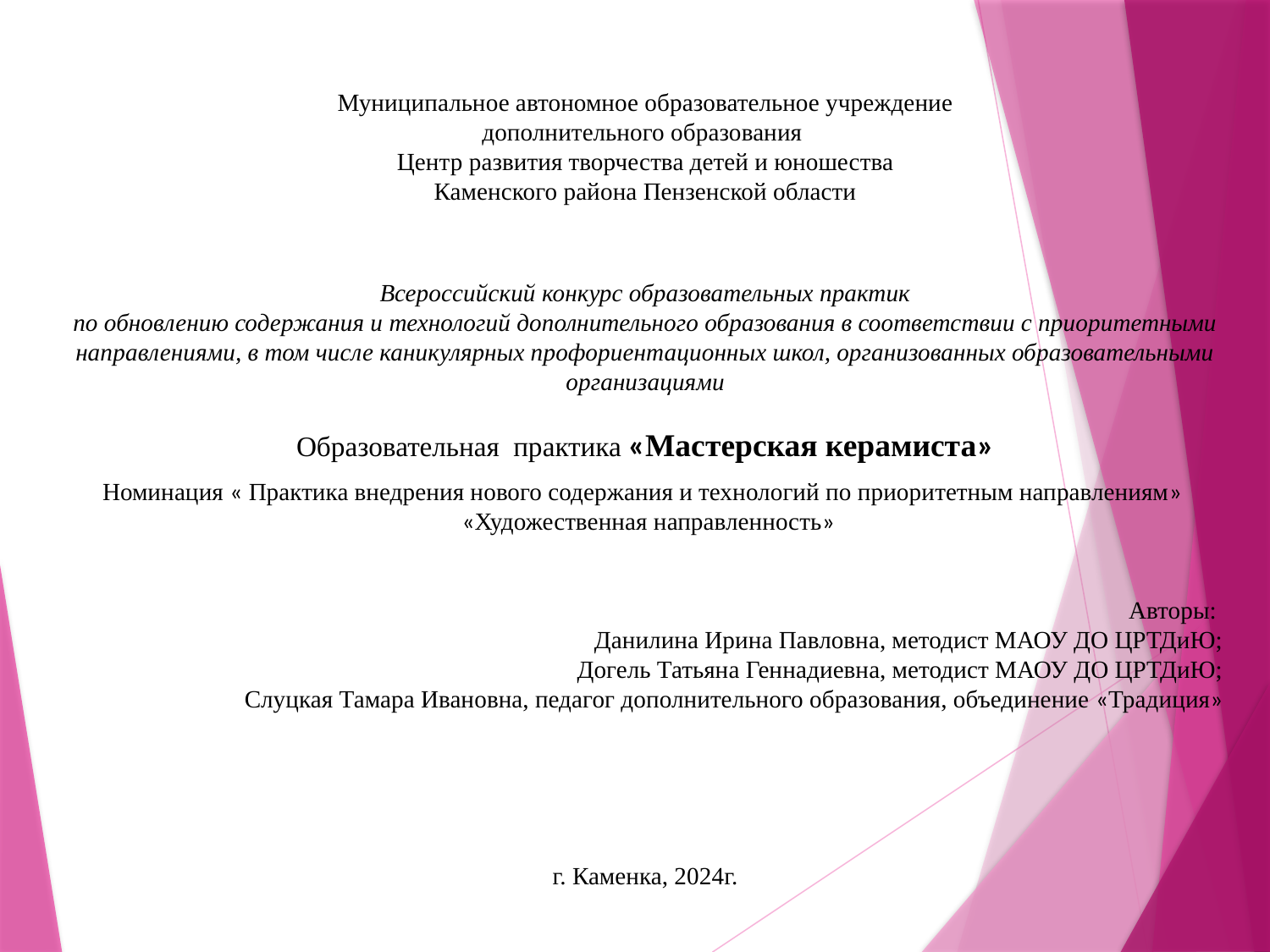

Муниципальное автономное образовательное учреждение
дополнительного образования
Центр развития творчества детей и юношества
Каменского района Пензенской области

Всероссийский конкурс образовательных практик
по обновлению содержания и технологий дополнительного образования в соответствии с приоритетными направлениями, в том числе каникулярных профориентационных школ, организованных образовательными организациями

Образовательная  практика «Мастерская керамиста»

Номинация « Практика внедрения нового содержания и технологий по приоритетным направлениям»
 «Художественная направленность»

Авторы:
Данилина Ирина Павловна, методист МАОУ ДО ЦРТДиЮ;
Догель Татьяна Геннадиевна, методист МАОУ ДО ЦРТДиЮ;
Слуцкая Тамара Ивановна, педагог дополнительного образования, объединение «Традиция»

г. Каменка, 2024г.